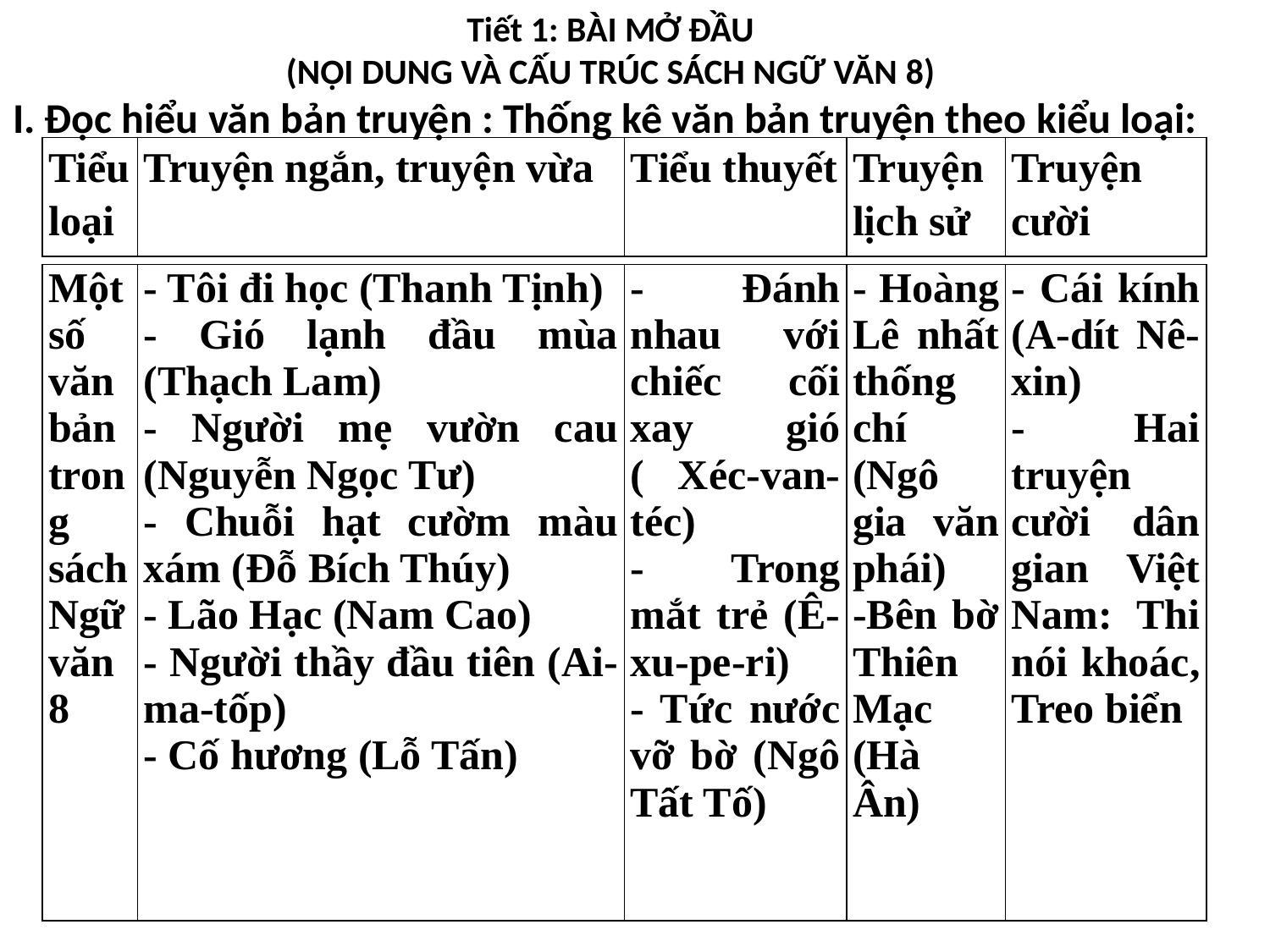

Tiết 1: BÀI MỞ ĐẦU
(NỘI DUNG VÀ CẤU TRÚC SÁCH NGỮ VĂN 8)
I. Đọc hiểu văn bản truyện : Thống kê văn bản truyện theo kiểu loại:
| Tiểu loại | Truyện ngắn, truyện vừa | Tiểu thuyết | Truyện lịch sử | Truyện cười |
| --- | --- | --- | --- | --- |
| Một số văn bản trong sách Ngữ văn 8 | - Tôi đi học (Thanh Tịnh) - Gió lạnh đầu mùa (Thạch Lam) - Người mẹ vườn cau (Nguyễn Ngọc Tư) - Chuỗi hạt cườm màu xám (Đỗ Bích Thúy) - Lão Hạc (Nam Cao) - Người thầy đầu tiên (Ai-ma-tốp) - Cố hương (Lỗ Tấn) | - Đánh nhau với chiếc cối xay gió ( Xéc-van-téc) - Trong mắt trẻ (Ê-xu-pe-ri) - Tức nước vỡ bờ (Ngô Tất Tố) | - Hoàng Lê nhất thống chí (Ngô gia văn phái) -Bên bờ Thiên Mạc (Hà Ân) | - Cái kính (A-dít Nê- xin) - Hai truyện cười dân gian Việt Nam: Thi nói khoác, Treo biển |
| --- | --- | --- | --- | --- |